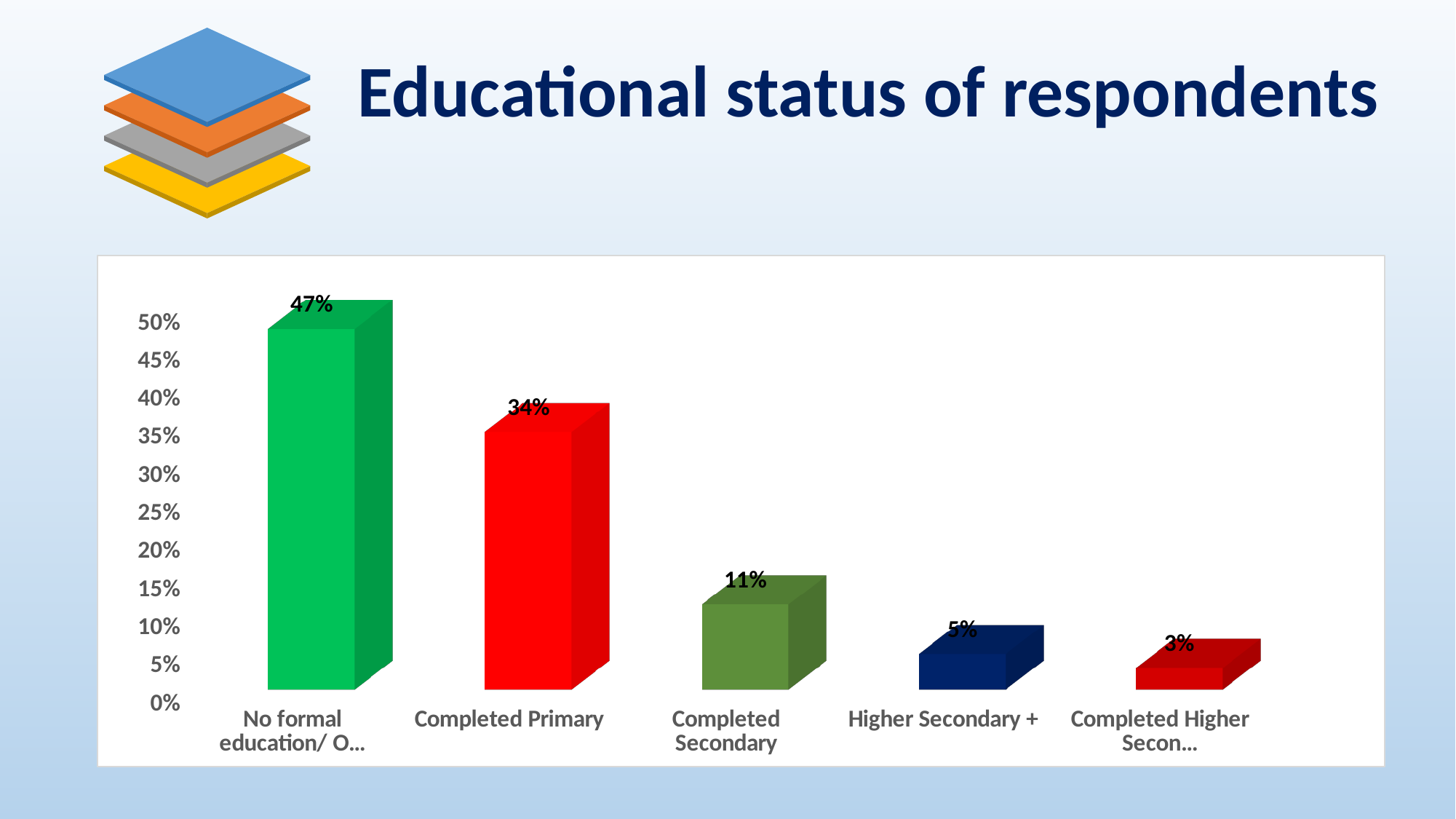

# Educational status of respondents

[unsupported chart]